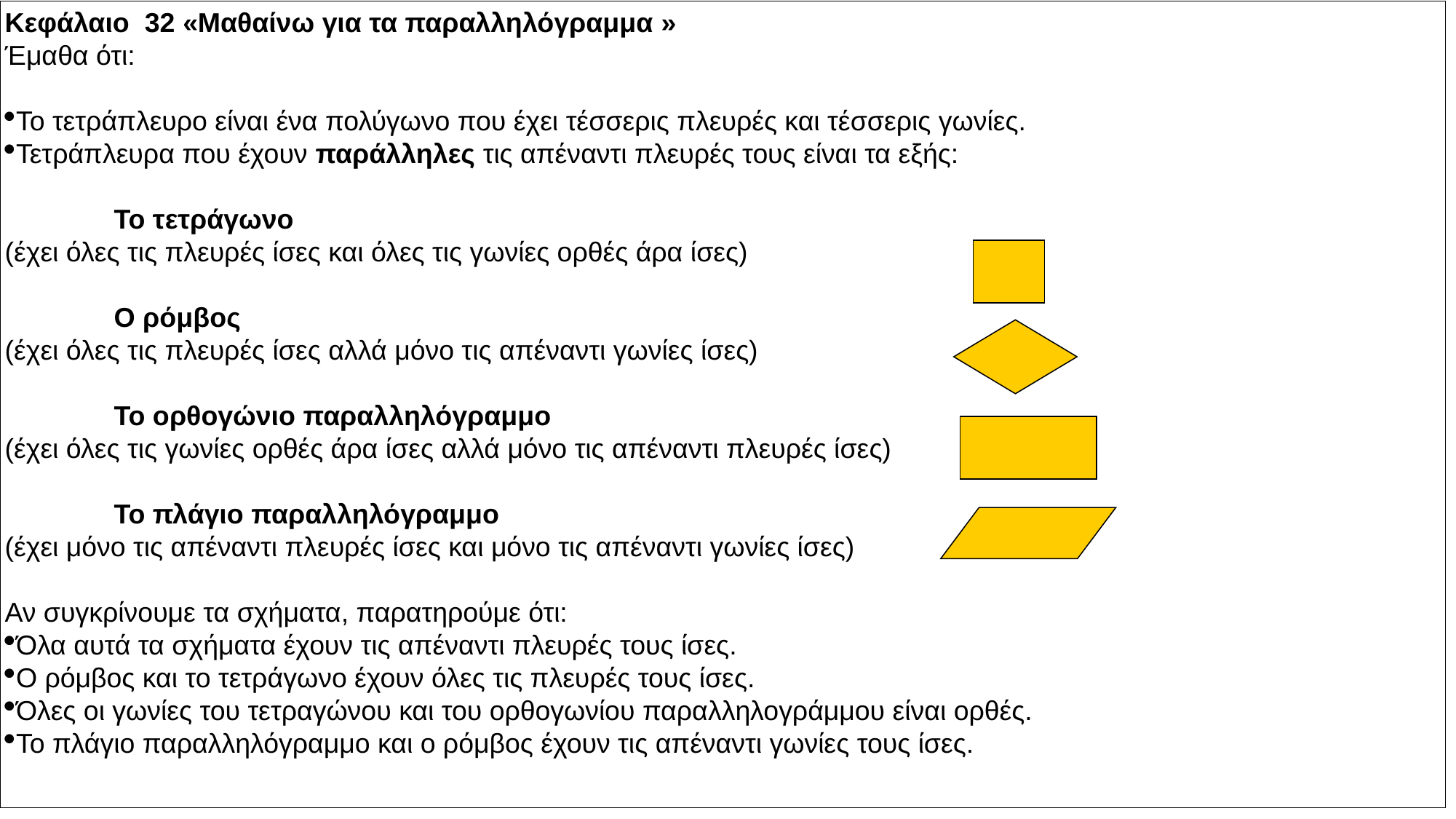

Κεφάλαιο  32 «Μαθαίνω για τα παραλληλόγραμμα »
Έμαθα ότι:

Το τετράπλευρο είναι ένα πολύγωνο που έχει τέσσερις πλευρές και τέσσερις γωνίες.
Τετράπλευρα που έχουν παράλληλες τις απέναντι πλευρές τους είναι τα εξής:

	Το τετράγωνο
(έχει όλες τις πλευρές ίσες και όλες τις γωνίες ορθές άρα ίσες)

	Ο ρόμβος
(έχει όλες τις πλευρές ίσες αλλά μόνο τις απέναντι γωνίες ίσες)

	Το ορθογώνιο παραλληλόγραμμο
(έχει όλες τις γωνίες ορθές άρα ίσες αλλά μόνο τις απέναντι πλευρές ίσες)

	Το πλάγιο παραλληλόγραμμο
(έχει μόνο τις απέναντι πλευρές ίσες και μόνο τις απέναντι γωνίες ίσες)

Αν συγκρίνουμε τα σχήματα, παρατηρούμε ότι:
Όλα αυτά τα σχήματα έχουν τις απέναντι πλευρές τους ίσες.
Ο ρόμβος και το τετράγωνο έχουν όλες τις πλευρές τους ίσες.
Όλες οι γωνίες του τετραγώνου και του ορθογωνίου παραλληλογράμμου είναι ορθές.
Το πλάγιο παραλληλόγραμμο και ο ρόμβος έχουν τις απέναντι γωνίες τους ίσες.